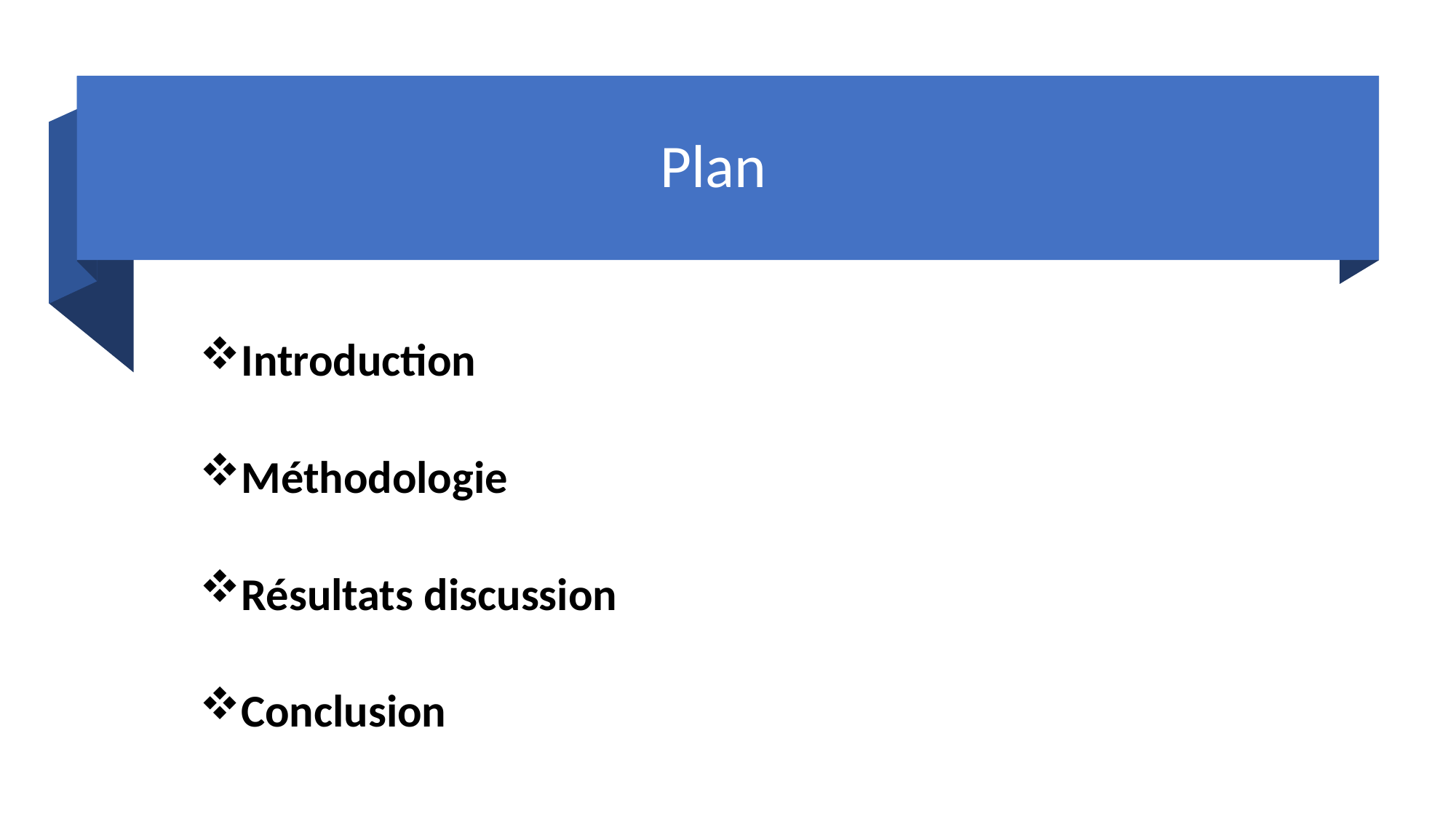

# Plan

Introduction
Méthodologie
Résultats discussion
Conclusion
2